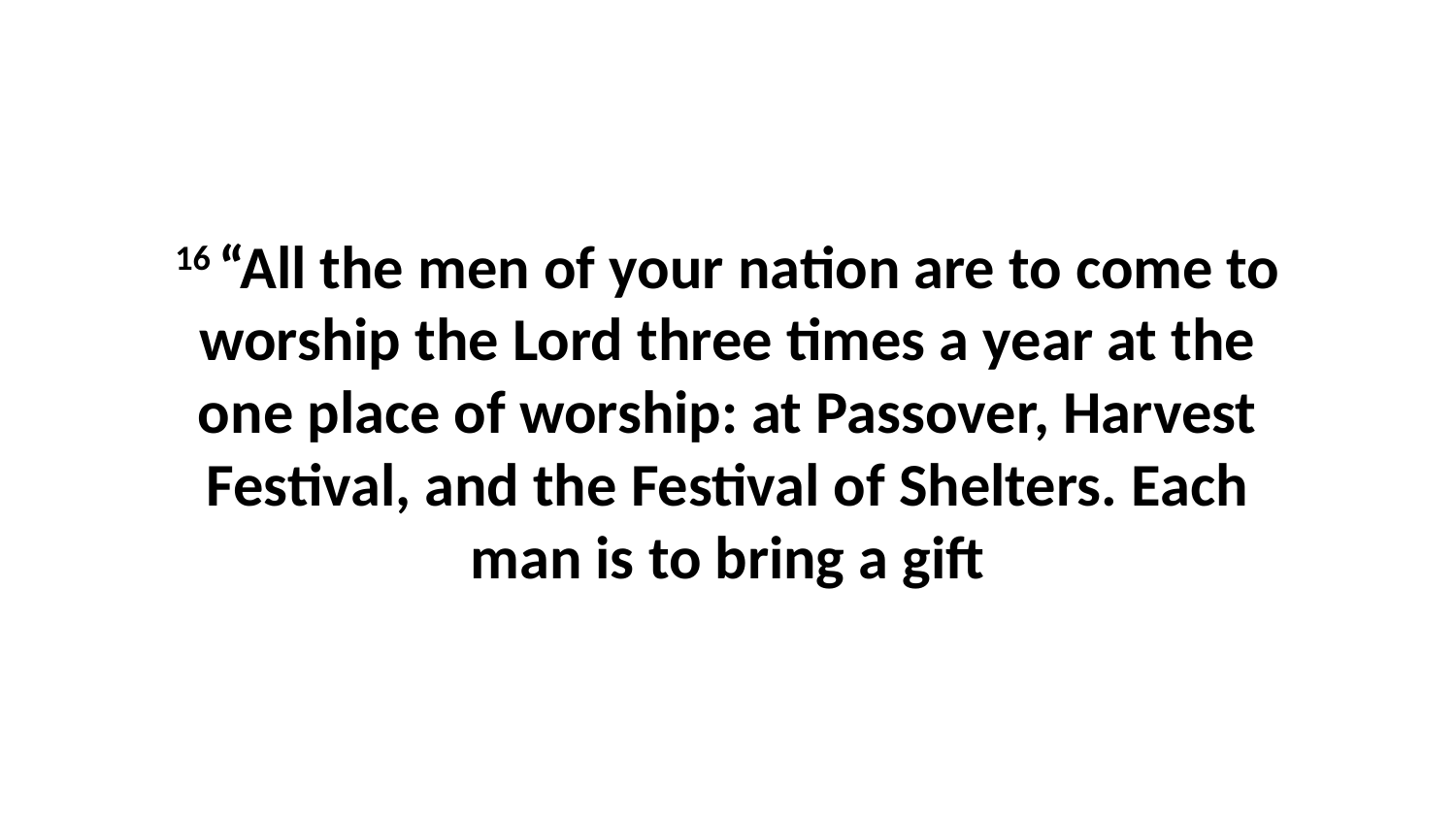

16 “All the men of your nation are to come to worship the Lord three times a year at the one place of worship: at Passover, Harvest Festival, and the Festival of Shelters. Each man is to bring a gift